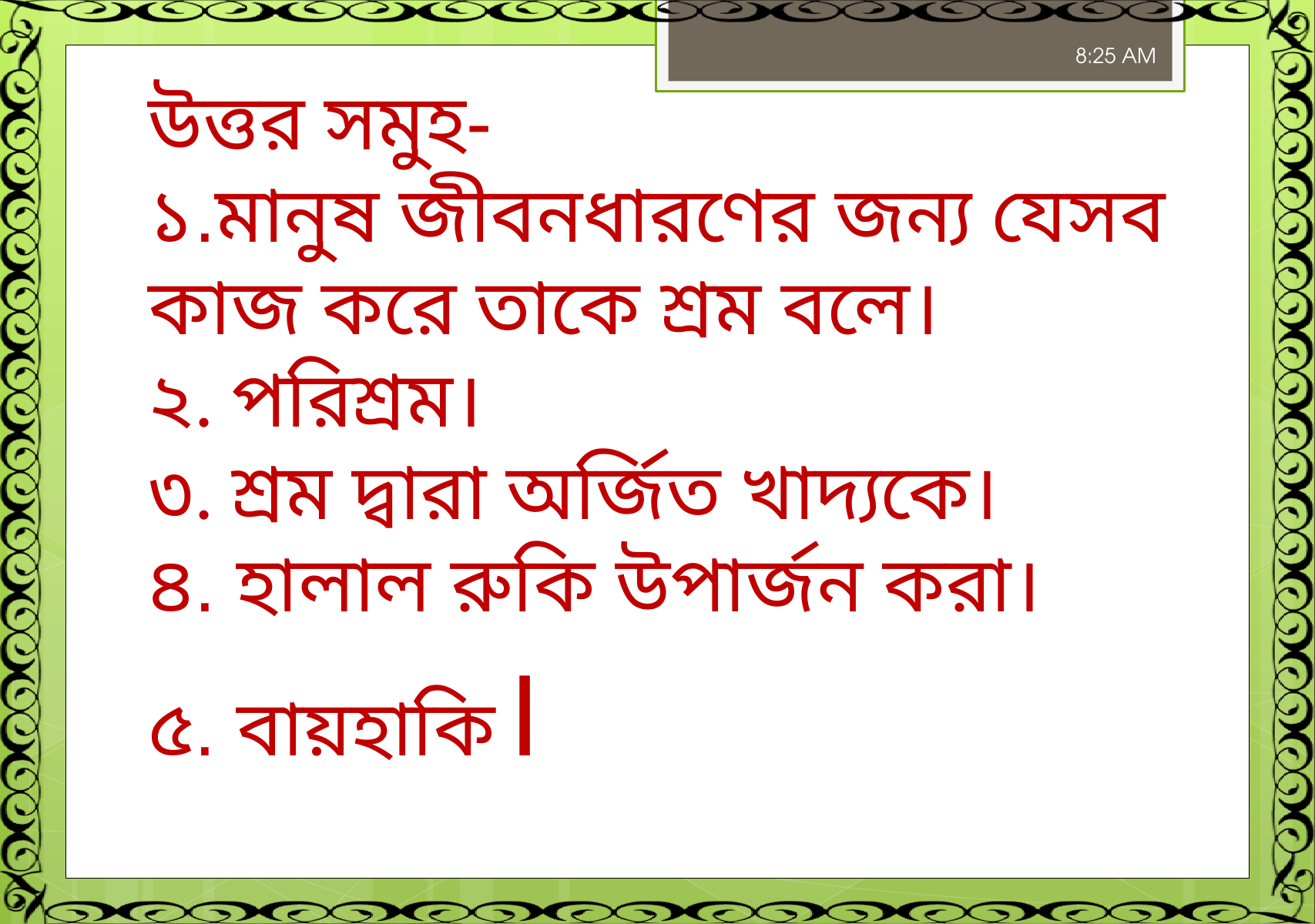

8:25 AM
উত্তর সমুহ-
১.মানুষ জীবনধারণের জন্য যেসব কাজ করে তাকে শ্রম বলে।
২. পরিশ্রম।
৩. শ্রম দ্বারা অর্জিত খাদ্যকে।
৪. হালাল রুকি উপার্জন করা।
৫. বায়হাকি।